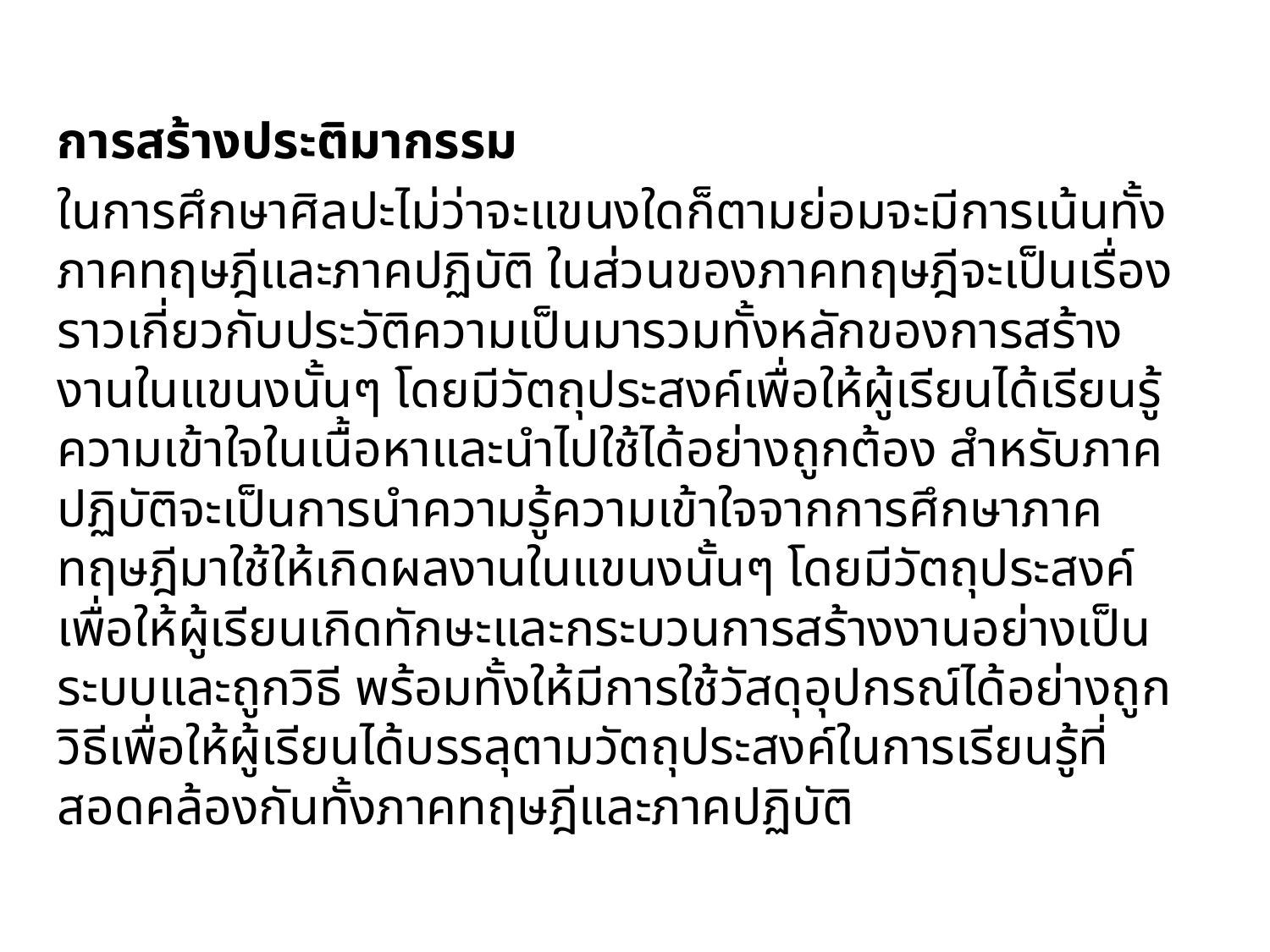

การสร้างประติมากรรม
		ในการศึกษาศิลปะไม่ว่าจะแขนงใดก็ตามย่อมจะมีการเน้นทั้งภาคทฤษฎีและภาคปฏิบัติ ในส่วนของภาคทฤษฎีจะเป็นเรื่องราวเกี่ยวกับประวัติความเป็นมารวมทั้งหลักของการสร้างงานในแขนงนั้นๆ โดยมีวัตถุประสงค์เพื่อให้ผู้เรียนได้เรียนรู้ความเข้าใจในเนื้อหาและนำไปใช้ได้อย่างถูกต้อง สำหรับภาคปฏิบัติจะเป็นการนำความรู้ความเข้าใจจากการศึกษาภาคทฤษฎีมาใช้ให้เกิดผลงานในแขนงนั้นๆ โดยมีวัตถุประสงค์เพื่อให้ผู้เรียนเกิดทักษะและกระบวนการสร้างงานอย่างเป็นระบบและถูกวิธี พร้อมทั้งให้มีการใช้วัสดุอุปกรณ์ได้อย่างถูกวิธีเพื่อให้ผู้เรียนได้บรรลุตามวัตถุประสงค์ในการเรียนรู้ที่สอดคล้องกันทั้งภาคทฤษฎีและภาคปฏิบัติ